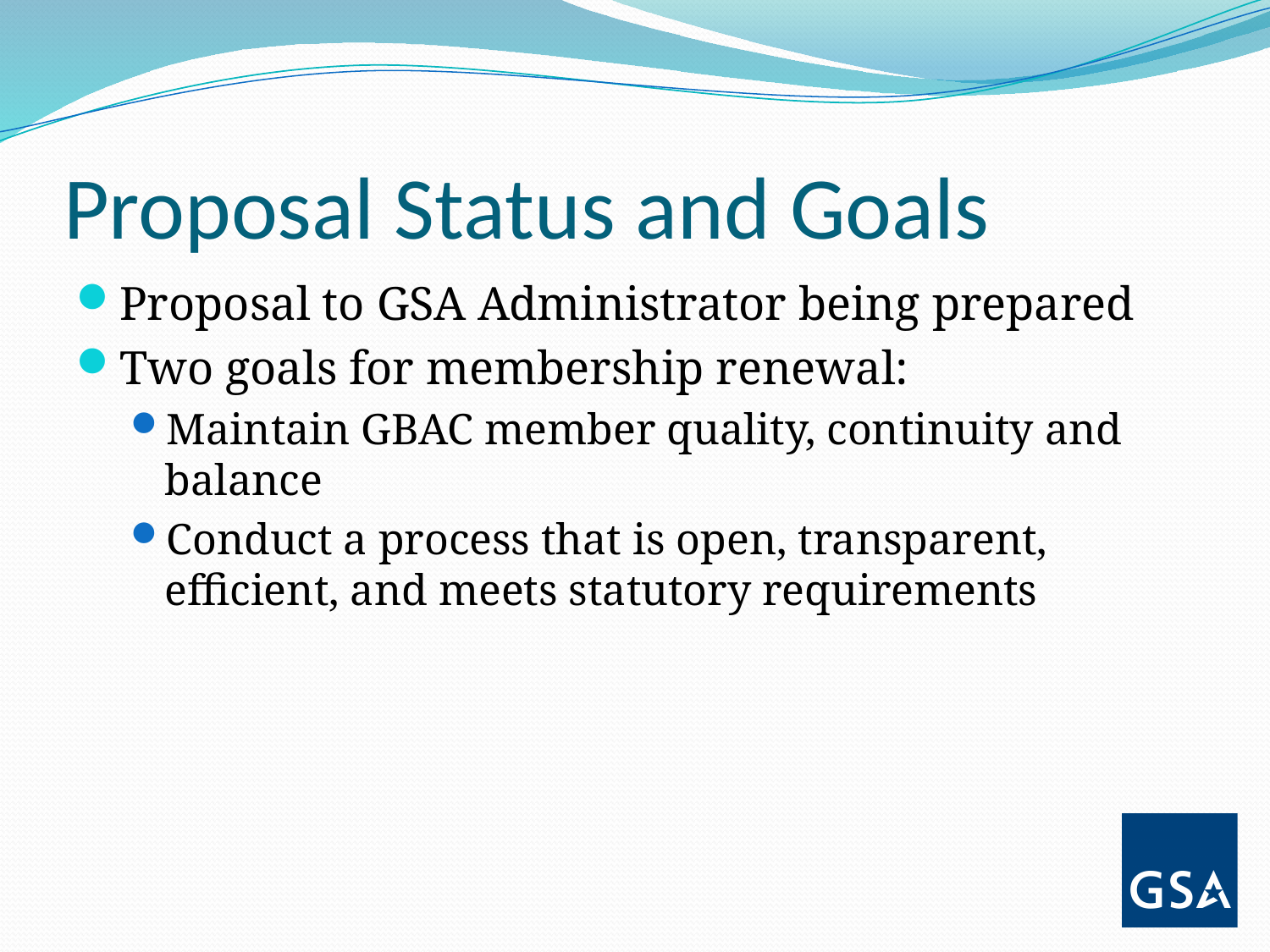

# Proposal Status and Goals
Proposal to GSA Administrator being prepared
Two goals for membership renewal:
Maintain GBAC member quality, continuity and balance
Conduct a process that is open, transparent, efficient, and meets statutory requirements